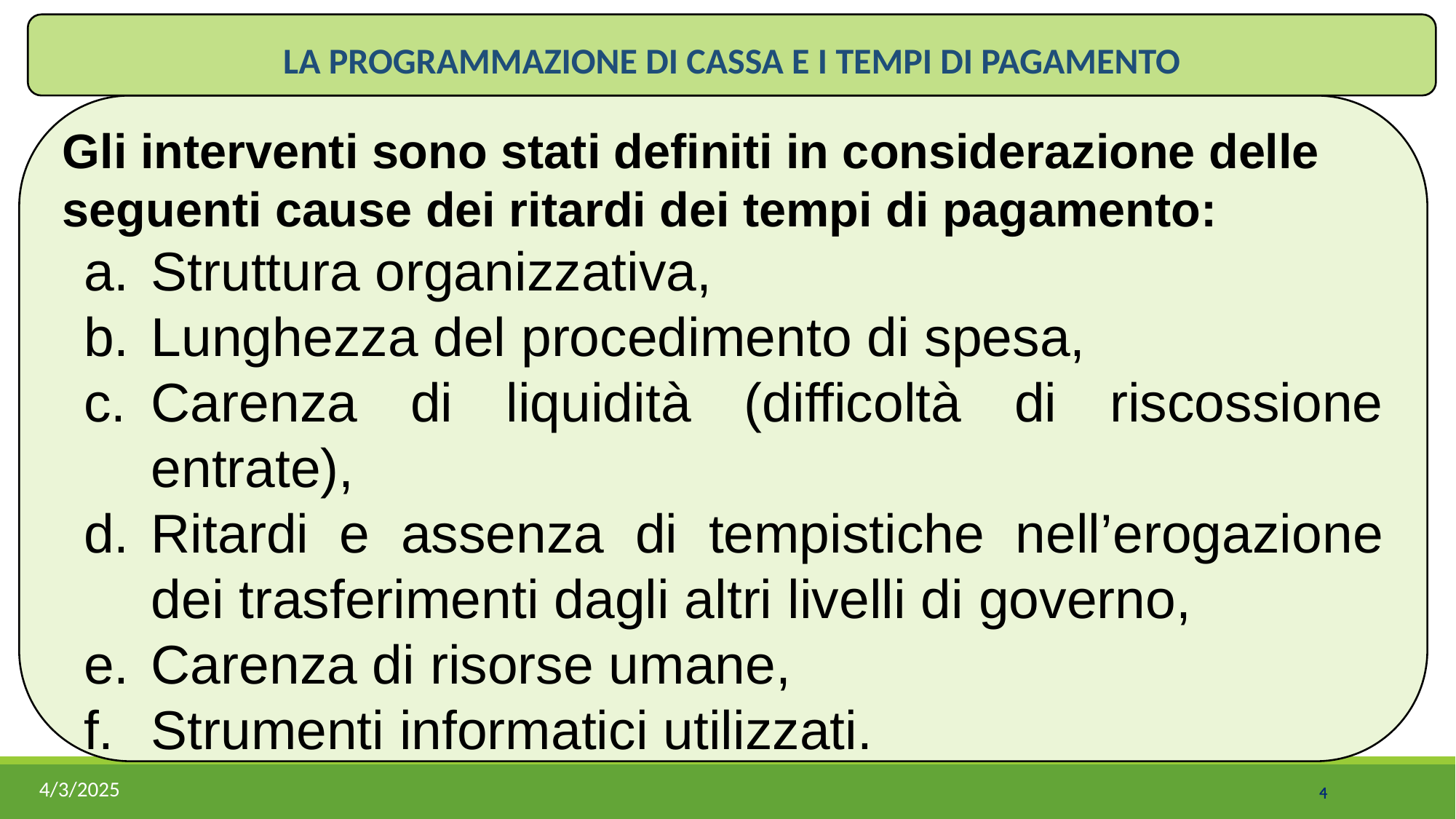

LA PROGRAMMAZIONE DI CASSA E I TEMPI DI PAGAMENTO

Gli interventi sono stati definiti in considerazione delle seguenti cause dei ritardi dei tempi di pagamento:
Struttura organizzativa,
Lunghezza del procedimento di spesa,
Carenza di liquidità (difficoltà di riscossione entrate),
Ritardi e assenza di tempistiche nell’erogazione dei trasferimenti dagli altri livelli di governo,
Carenza di risorse umane,
Strumenti informatici utilizzati.

4/3/2025
4